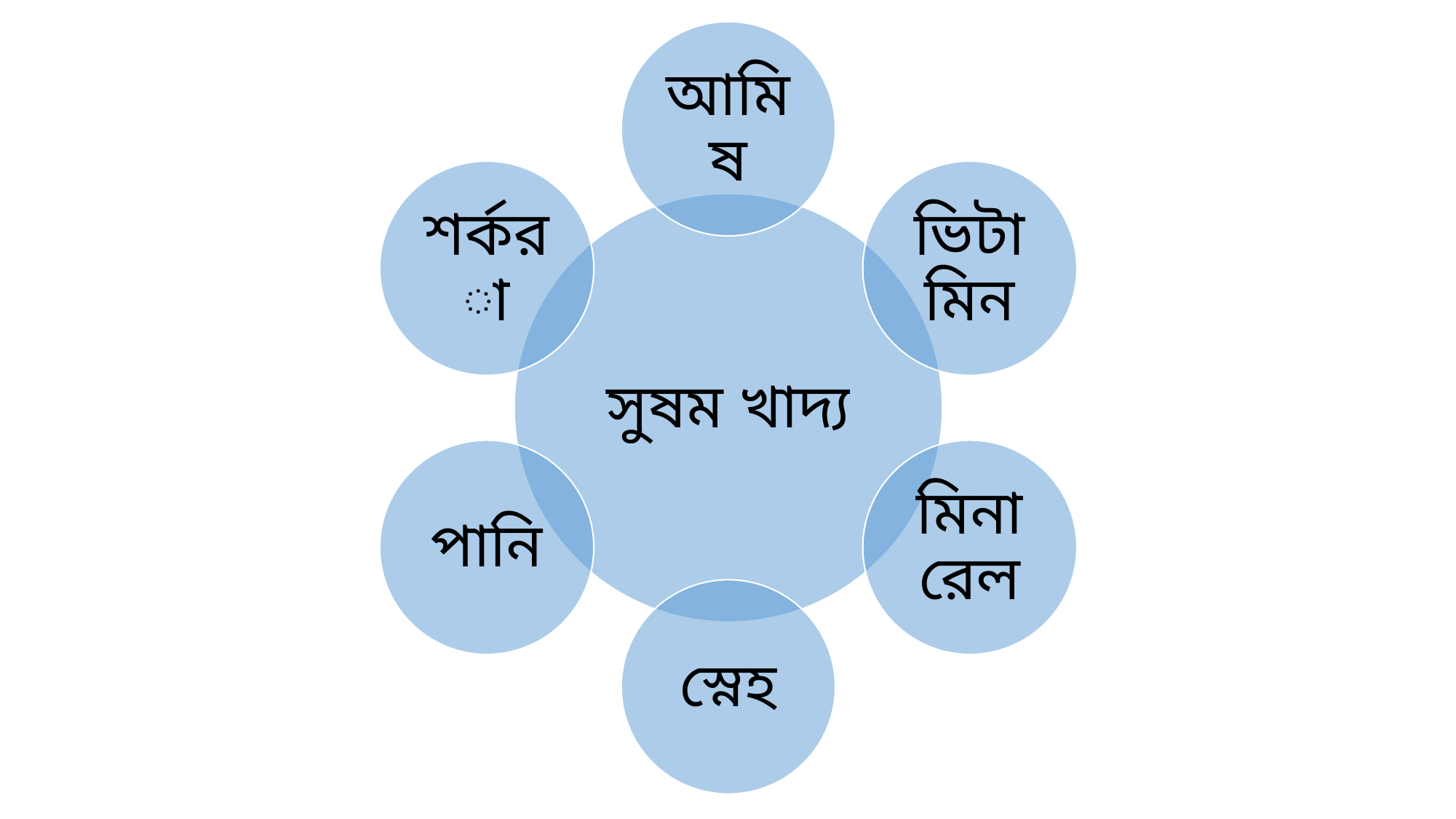

সুষম খাদ্য
আমিষ
ভিটামিন
মিনারেল
স্নেহ
পানি
শর্করা